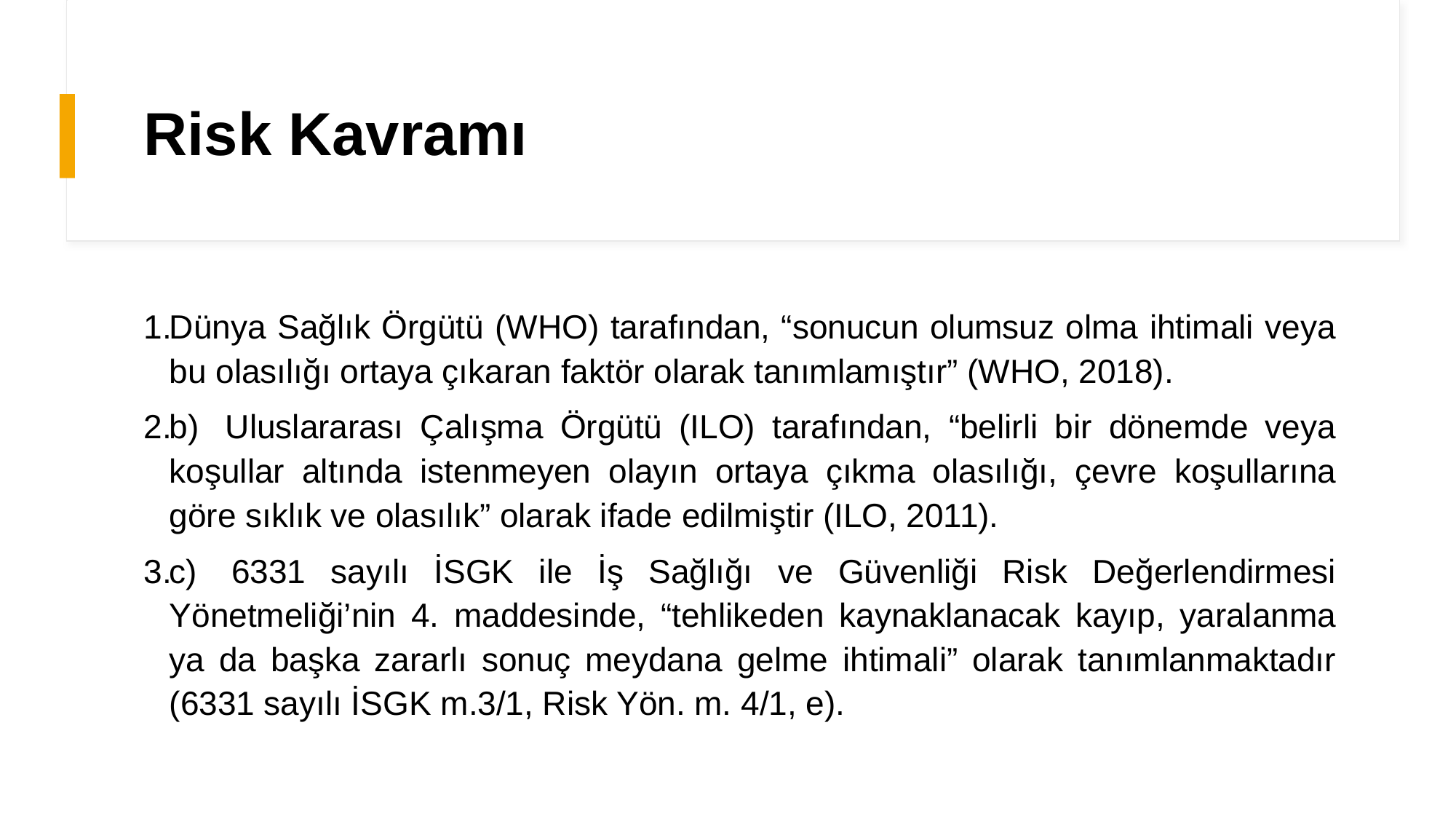

# Risk Kavramı
Dünya Sağlık Örgütü (WHO) tarafından, “sonucun olumsuz olma ihtimali veya bu olasılığı ortaya çıkaran faktör olarak tanımlamıştır” (WHO, 2018).
b)  Uluslararası Çalışma Örgütü (ILO) tarafından, “belirli bir dönemde veya koşullar altında istenmeyen olayın ortaya çıkma olasılığı, çevre koşullarına göre sıklık ve olasılık” olarak ifade edilmiştir (ILO, 2011).
c)  6331 sayılı İSGK ile İş Sağlığı ve Güvenliği Risk Değerlendirmesi Yönetmeliği’nin 4. maddesinde, “tehlikeden kaynaklanacak kayıp, yaralanma ya da başka zararlı sonuç meydana gelme ihtimali” olarak tanımlanmaktadır (6331 sayılı İSGK m.3/1, Risk Yön. m. 4/1, e).